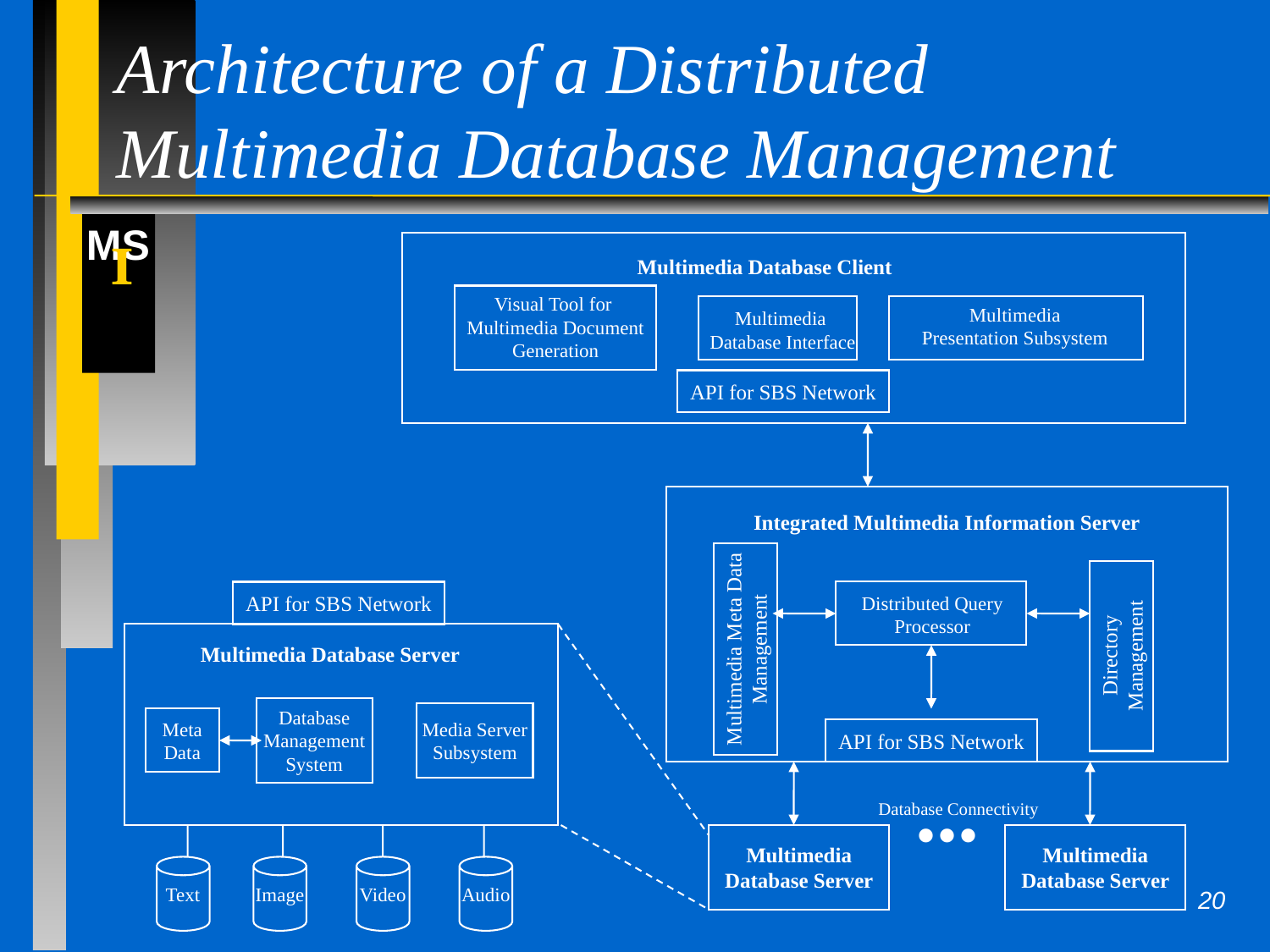

# Architecture of a Distributed Multimedia Database Management

Multimedia Database Client

Visual Tool for
Multimedia Document
Generation

Multimedia
Presentation Subsystem
Multimedia
Database Interface
API for SBS Network

Integrated Multimedia Information Server
API for SBS Network

Distributed Query
Processor

Multimedia Meta Data
Management
Directory
Management

Multimedia Database Server

Database
Management
System

Meta
Data
Media Server
Subsystem
API for SBS Network

...

Database Connectivity

Multimedia
Database Server
Multimedia
Database Server

20
Text
Image
Video
Audio